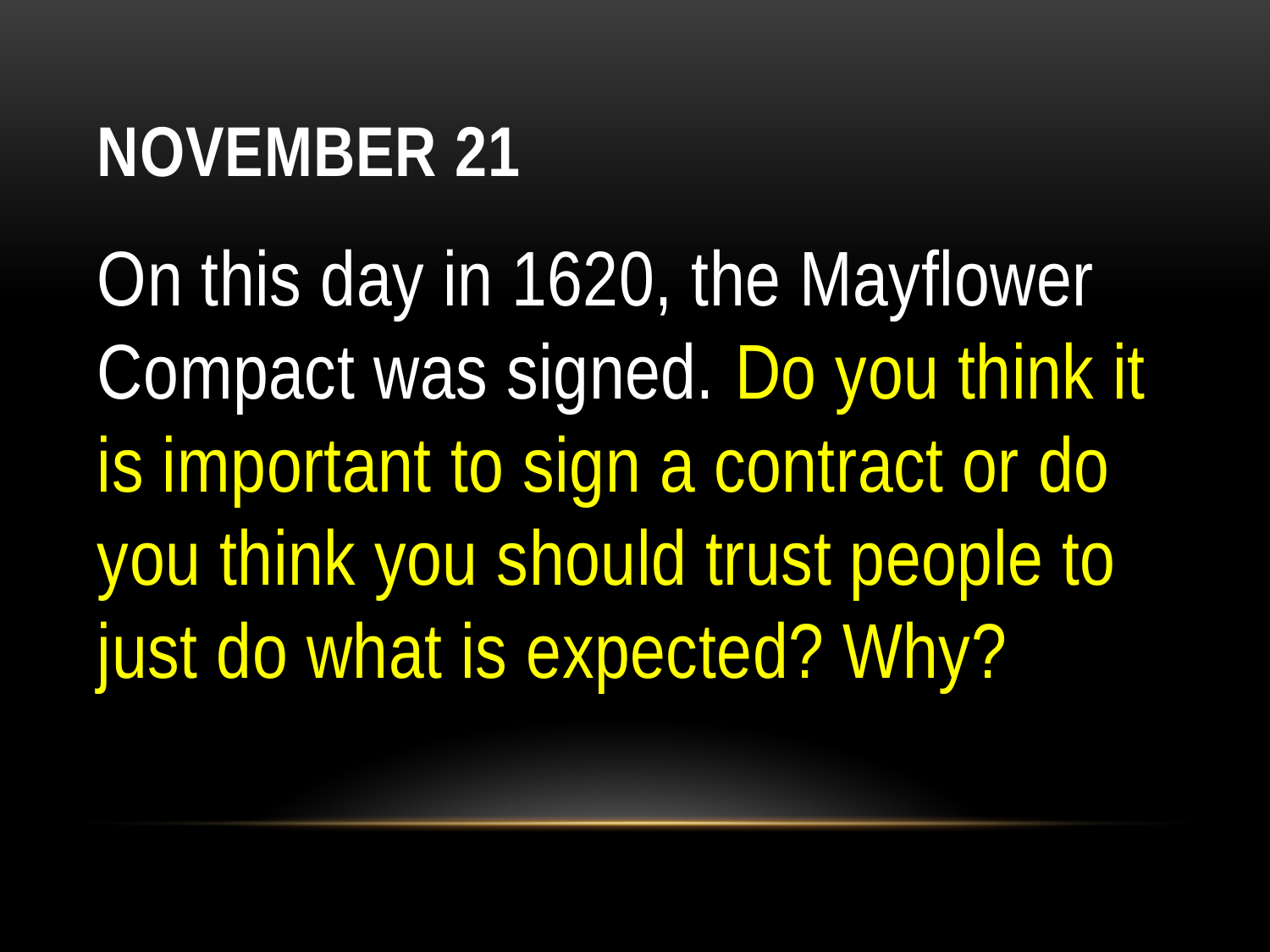

# November 21
On this day in 1620, the Mayflower Compact was signed. Do you think it is important to sign a contract or do you think you should trust people to just do what is expected? Why?